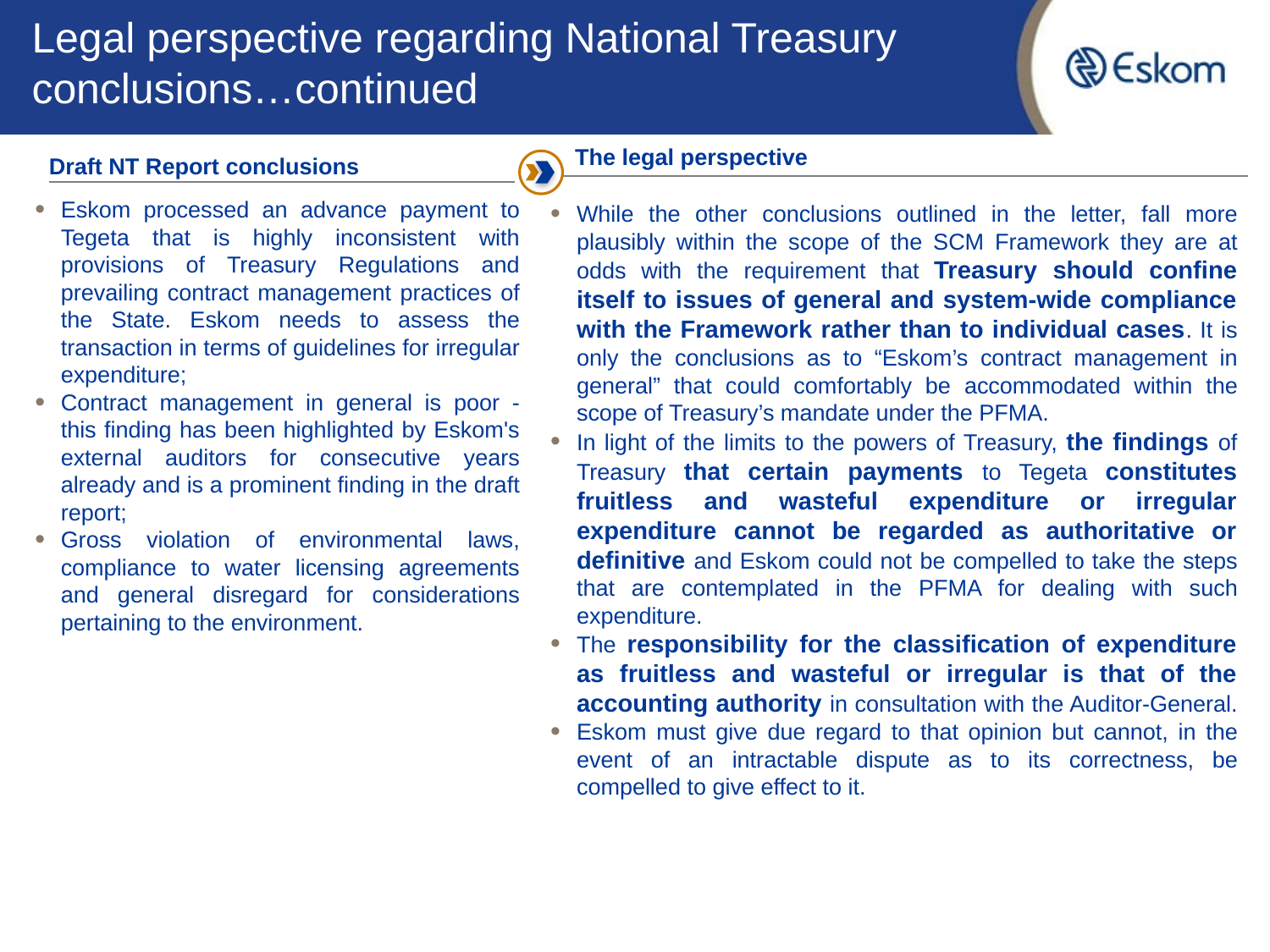

# Legal perspective regarding National Treasury conclusions…continued
The legal perspective

Draft NT Report conclusions
Eskom processed an advance payment to Tegeta that is highly inconsistent with provisions of Treasury Regulations and prevailing contract management practices of the State. Eskom needs to assess the transaction in terms of guidelines for irregular expenditure;
Contract management in general is poor - this finding has been highlighted by Eskom's external auditors for consecutive years already and is a prominent finding in the draft report;
Gross violation of environmental laws, compliance to water licensing agreements and general disregard for considerations pertaining to the environment.

While the other conclusions outlined in the letter, fall more plausibly within the scope of the SCM Framework they are at odds with the requirement that Treasury should confine itself to issues of general and system-wide compliance with the Framework rather than to individual cases. It is only the conclusions as to “Eskom’s contract management in general” that could comfortably be accommodated within the scope of Treasury’s mandate under the PFMA.
In light of the limits to the powers of Treasury, the findings of Treasury that certain payments to Tegeta constitutes fruitless and wasteful expenditure or irregular expenditure cannot be regarded as authoritative or definitive and Eskom could not be compelled to take the steps that are contemplated in the PFMA for dealing with such expenditure.
The responsibility for the classification of expenditure as fruitless and wasteful or irregular is that of the accounting authority in consultation with the Auditor-General.
Eskom must give due regard to that opinion but cannot, in the event of an intractable dispute as to its correctness, be compelled to give effect to it.